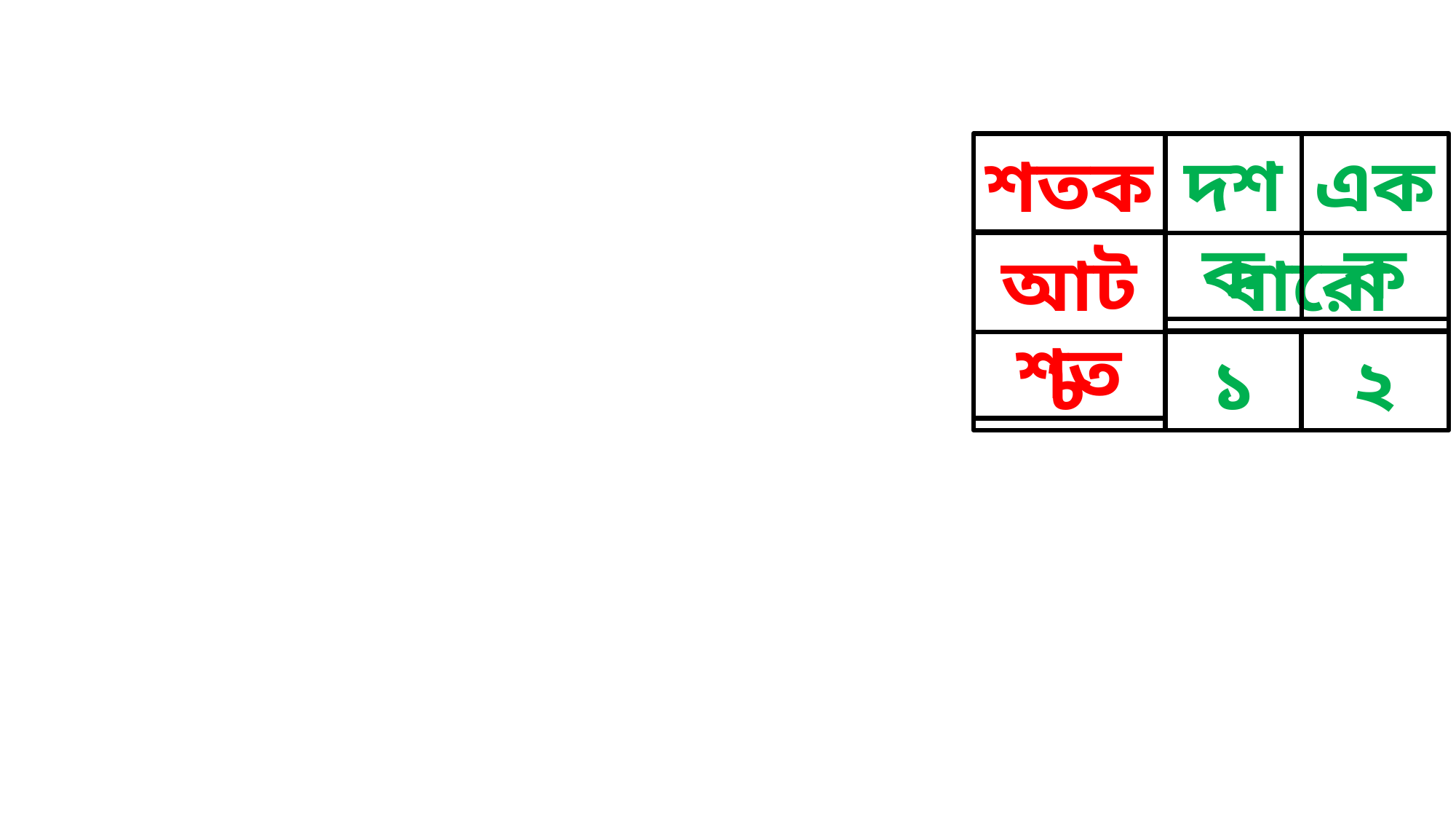

শতক
দশক
একক
বারো
আটশত
৮
১
২